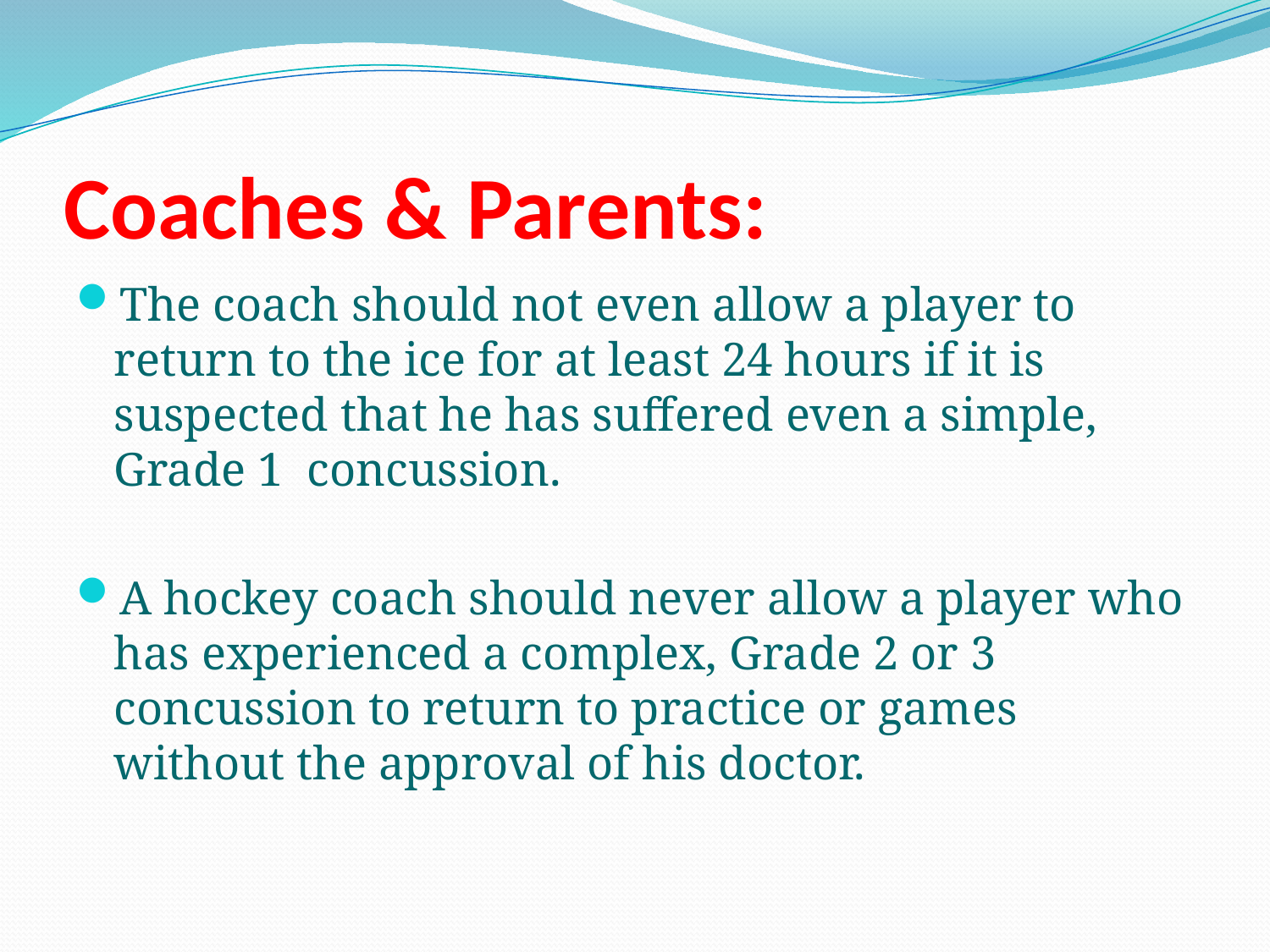

# Coaches & Parents:
The coach should not even allow a player to return to the ice for at least 24 hours if it is suspected that he has suffered even a simple, Grade 1  concussion.

A hockey coach should never allow a player who has experienced a complex, Grade 2 or 3 concussion to return to practice or games without the approval of his doctor.